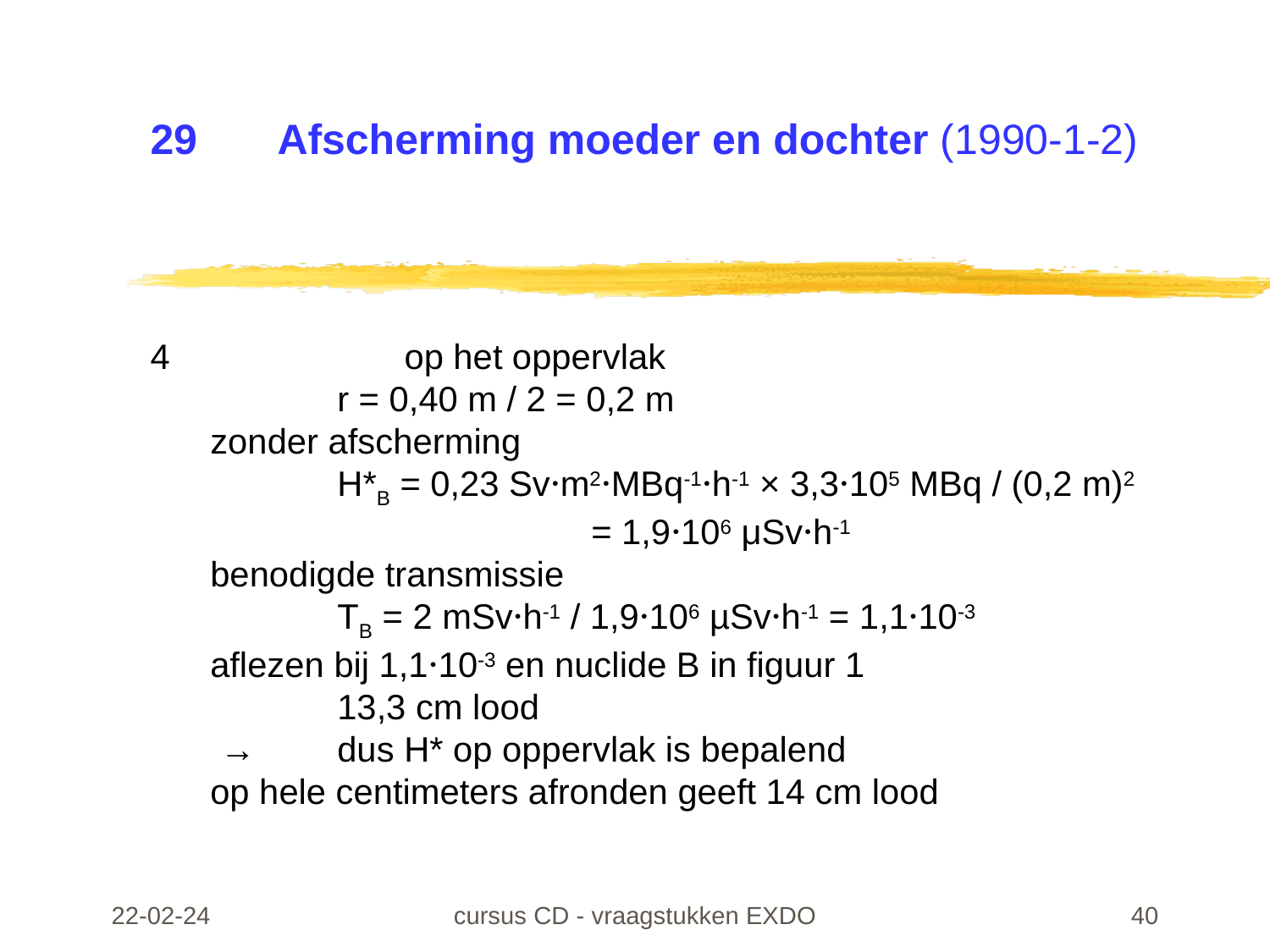

# 29	Afscherming moeder en dochter (1990-1-2)
4		op het oppervlak
	r = 0,40 m / 2 = 0,2 m
zonder afscherming
	H*B = 0,23 Sv·m2·MBq-1·h-1 × 3,3·105 MBq / (0,2 m)2
			= 1,9·106 μSv·h-1
benodigde transmissie
	TB = 2 mSv·h-1 / 1,9·106 µSv·h-1 = 1,1·10-3
aflezen bij 1,1·10-3 en nuclide B in figuur 1
	13,3 cm lood
 →	dus H* op oppervlak is bepalend
op hele centimeters afronden geeft 14 cm lood

22-02-24
cursus CD - vraagstukken EXDO
40